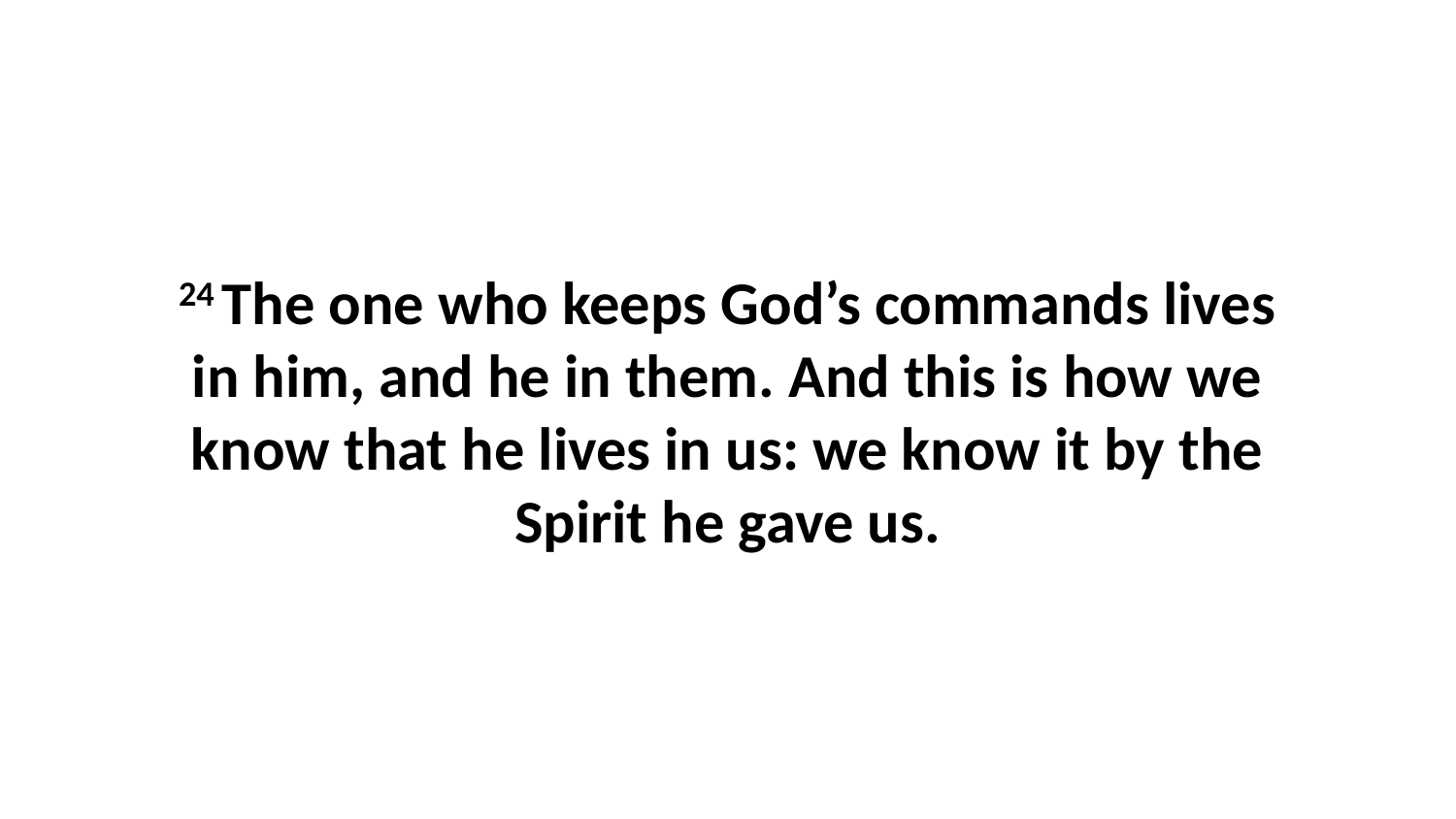

24 The one who keeps God’s commands lives in him, and he in them. And this is how we know that he lives in us: we know it by the Spirit he gave us.